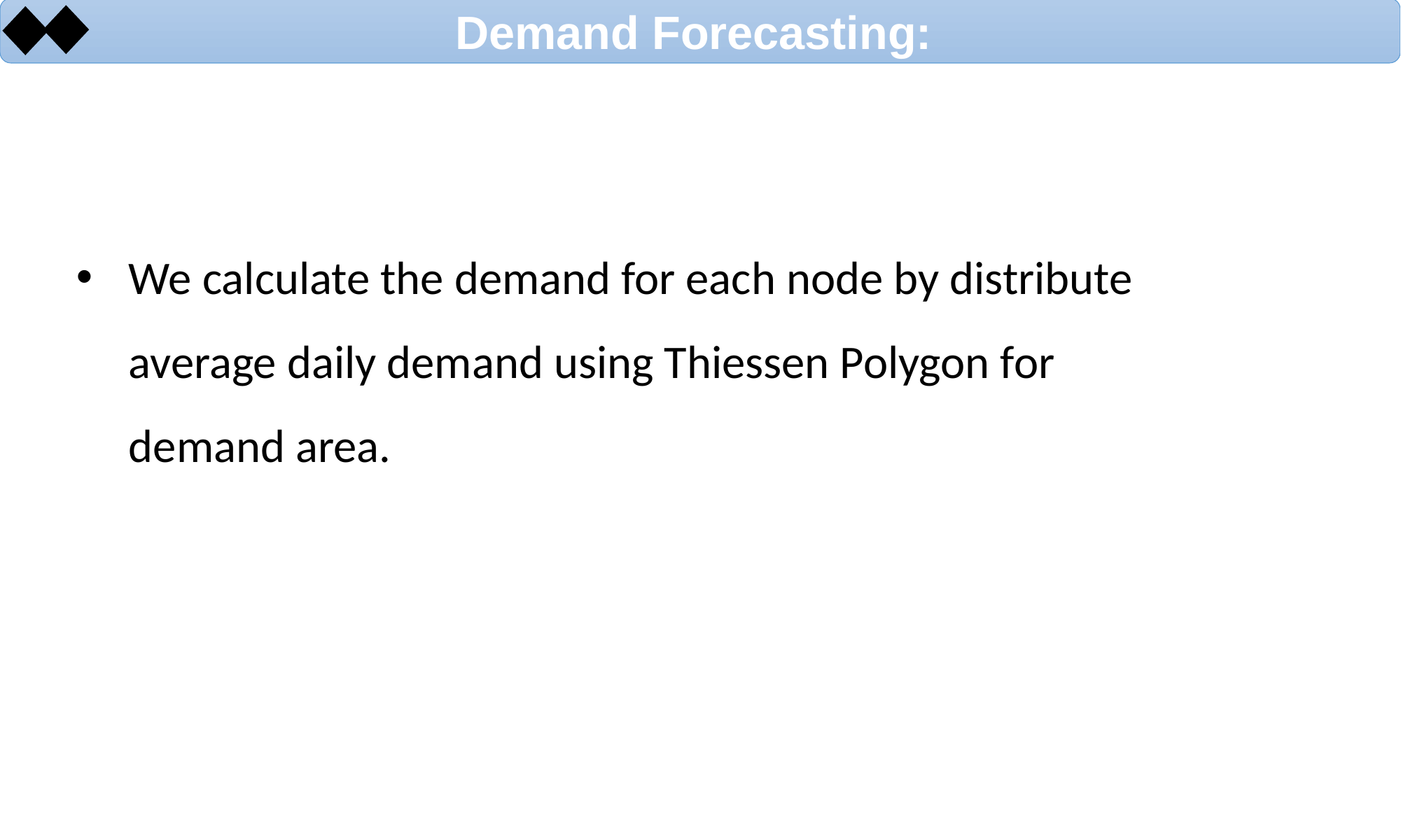

Demand Forecasting:

We calculate the demand for each node by distribute average daily demand using Thiessen Polygon for demand area.